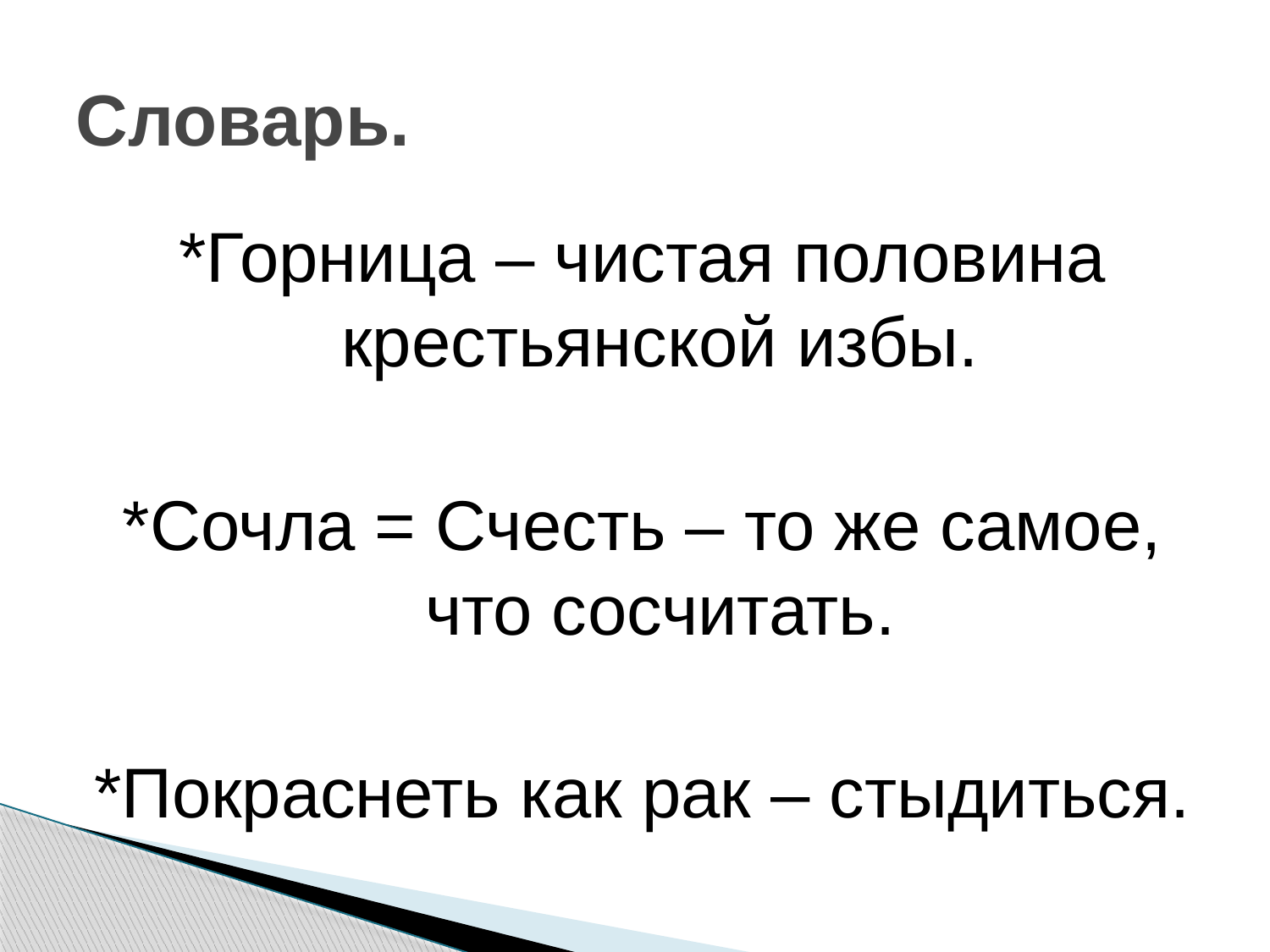

# Словарь.
*Горница – чистая половина крестьянской избы.

*Сочла = Счесть – то же самое, что сосчитать.

*Покраснеть как рак – стыдиться.